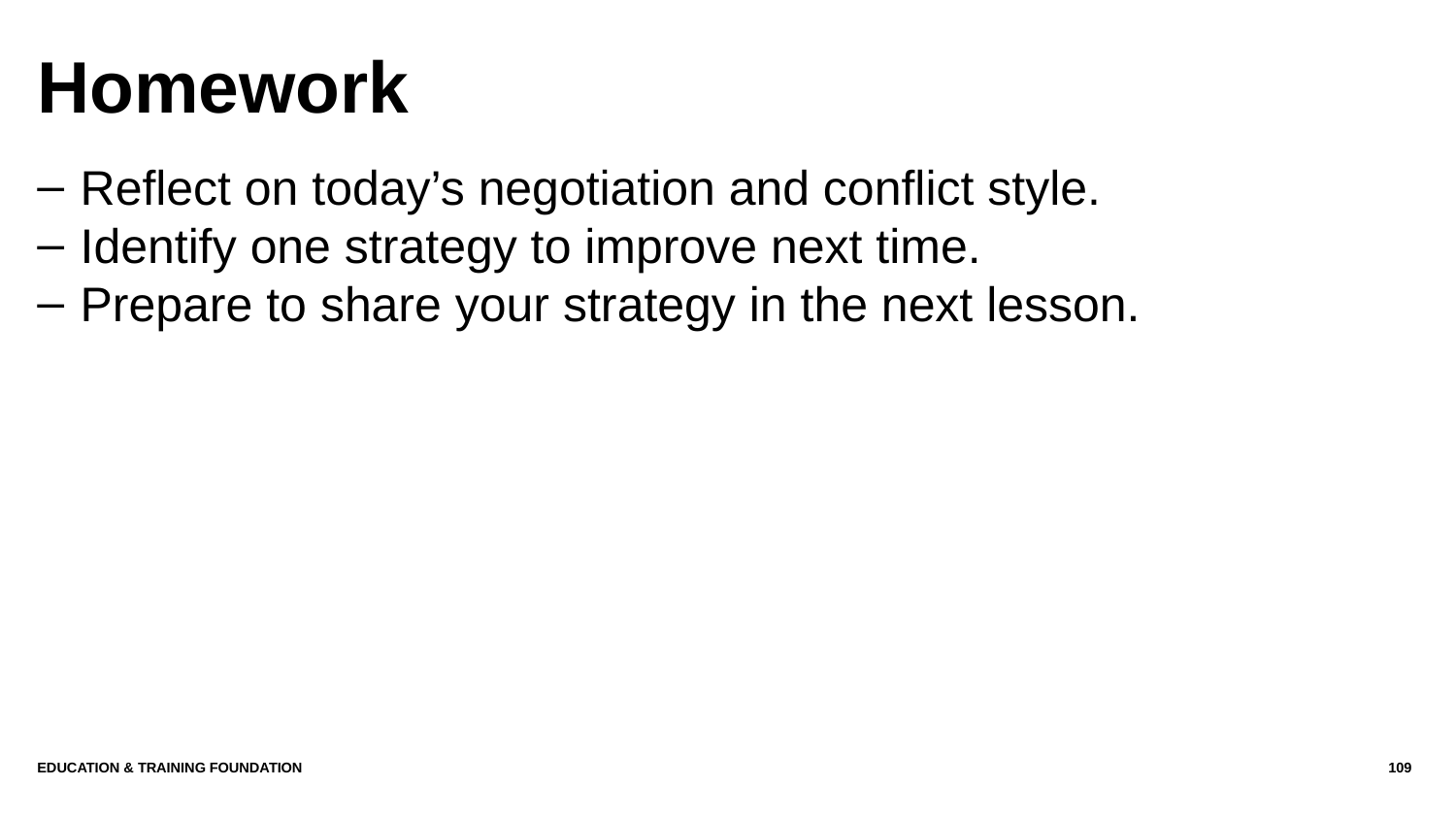

# Homework
Reflect on today’s negotiation and conflict style.
Identify one strategy to improve next time.
Prepare to share your strategy in the next lesson.
Education & Training Foundation
109